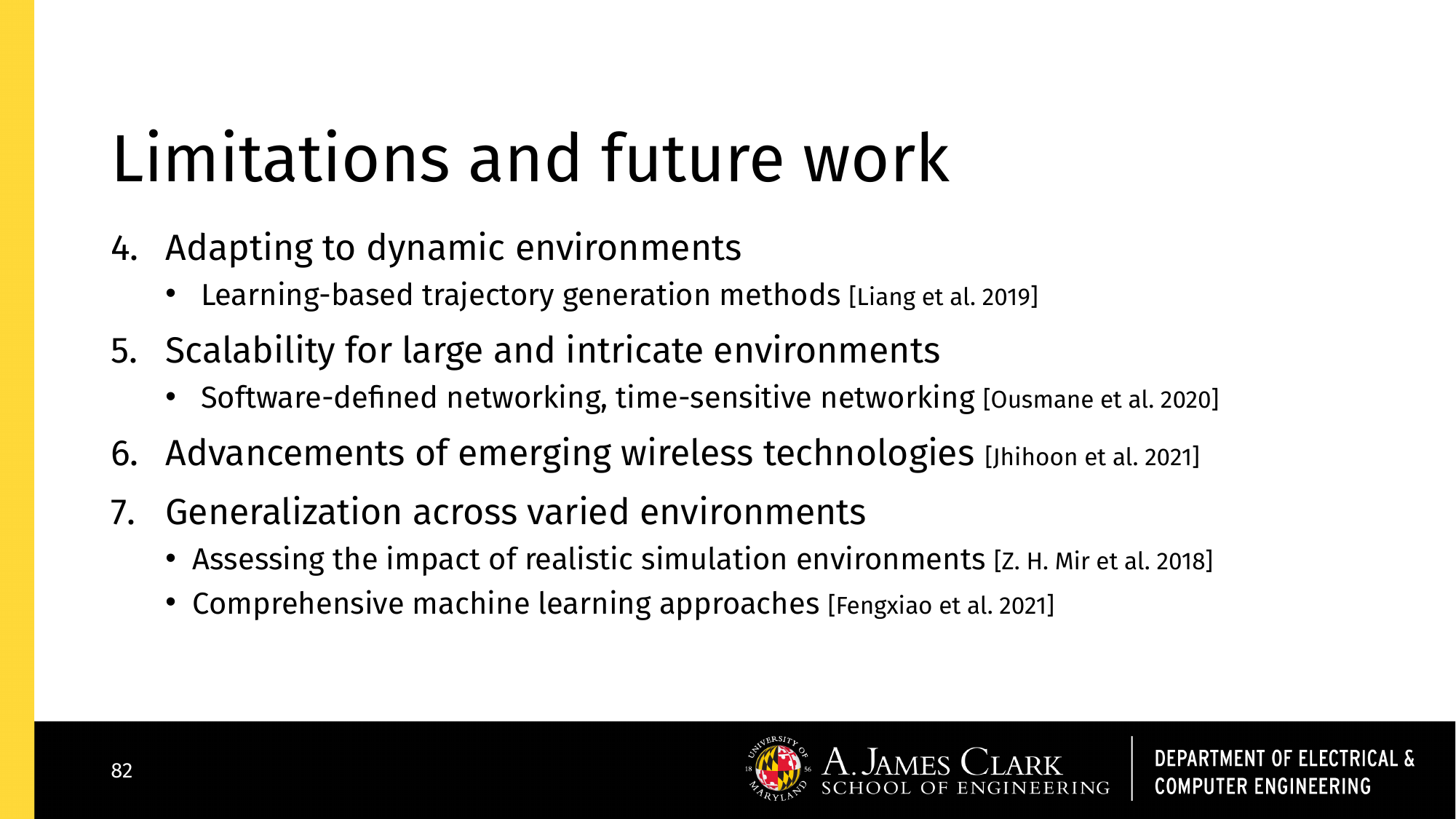

# Limitations and future work
Adapting to dynamic environments
 Learning-based trajectory generation methods [Liang et al. 2019]
Scalability for large and intricate environments
 Software-defined networking, time-sensitive networking [Ousmane et al. 2020]
Advancements of emerging wireless technologies [Jhihoon et al. 2021]
Generalization across varied environments
Assessing the impact of realistic simulation environments [Z. H. Mir et al. 2018]
Comprehensive machine learning approaches [Fengxiao et al. 2021]
82